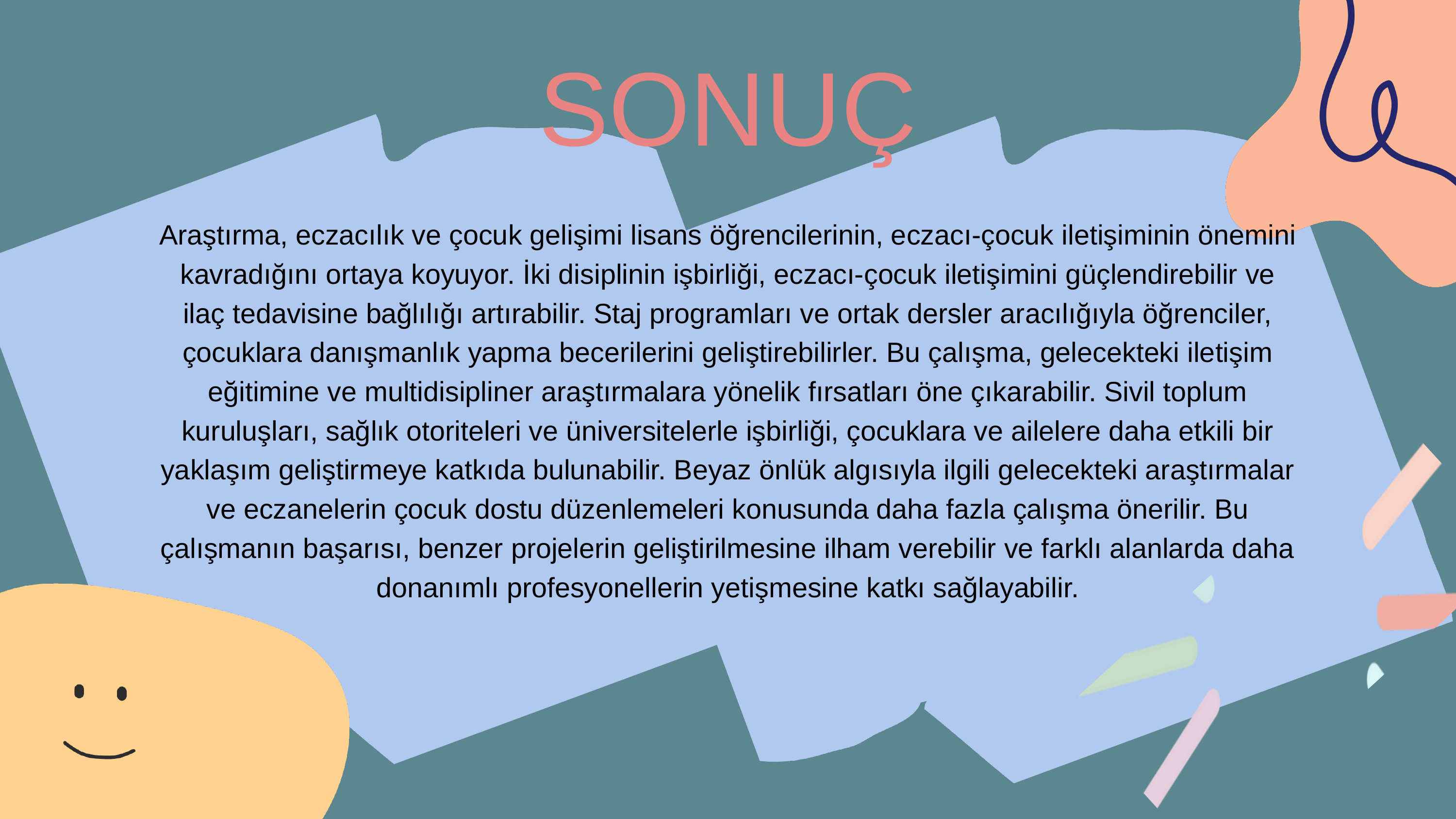

SONUÇ

Araştırma, eczacılık ve çocuk gelişimi lisans öğrencilerinin, eczacı-çocuk iletişiminin önemini kavradığını ortaya koyuyor. İki disiplinin işbirliği, eczacı-çocuk iletişimini güçlendirebilir ve ilaç tedavisine bağlılığı artırabilir. Staj programları ve ortak dersler aracılığıyla öğrenciler, çocuklara danışmanlık yapma becerilerini geliştirebilirler. Bu çalışma, gelecekteki iletişim eğitimine ve multidisipliner araştırmalara yönelik fırsatları öne çıkarabilir. Sivil toplum kuruluşları, sağlık otoriteleri ve üniversitelerle işbirliği, çocuklara ve ailelere daha etkili bir yaklaşım geliştirmeye katkıda bulunabilir. Beyaz önlük algısıyla ilgili gelecekteki araştırmalar ve eczanelerin çocuk dostu düzenlemeleri konusunda daha fazla çalışma önerilir. Bu çalışmanın başarısı, benzer projelerin geliştirilmesine ilham verebilir ve farklı alanlarda daha donanımlı profesyonellerin yetişmesine katkı sağlayabilir.